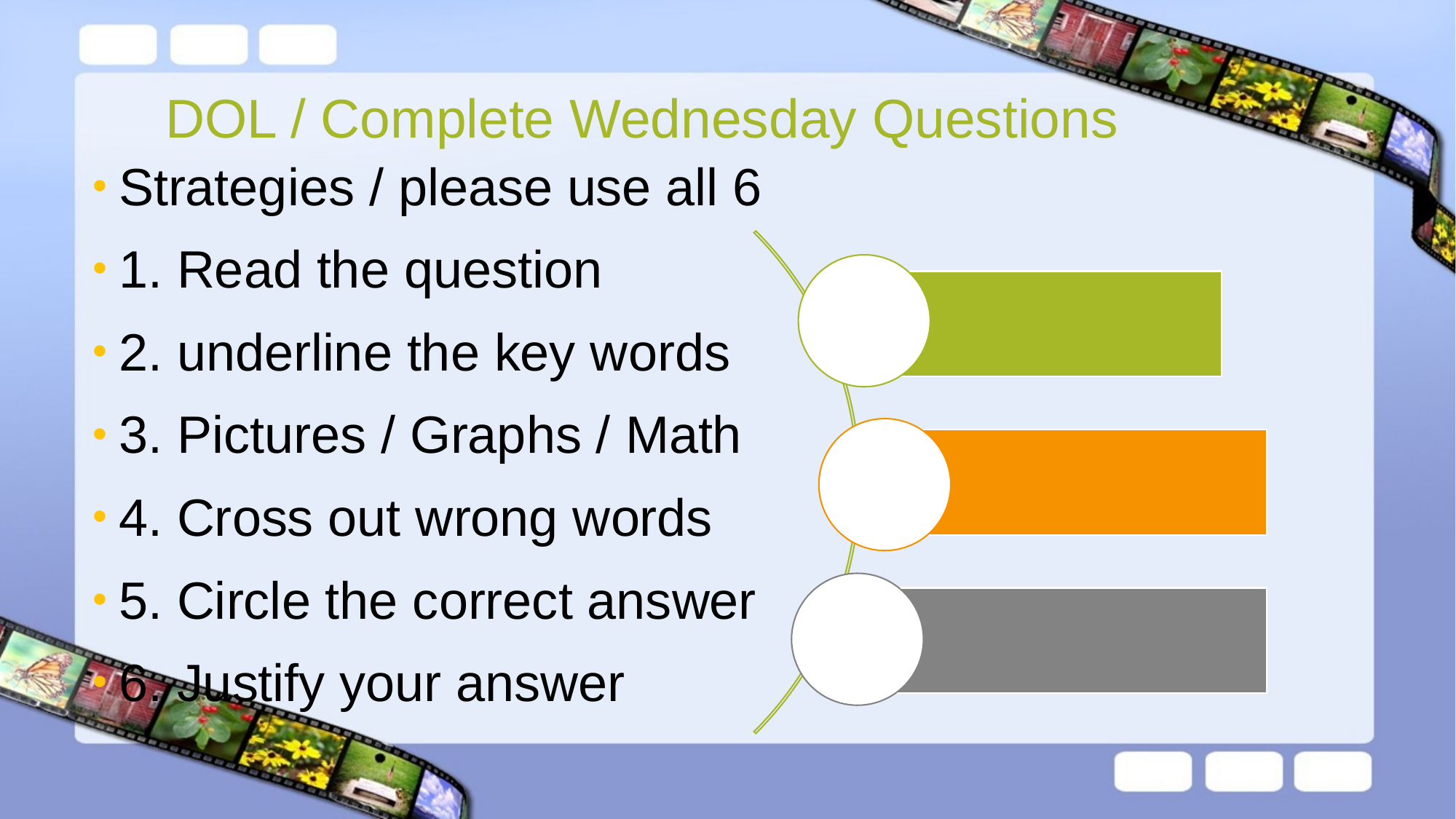

# DOL / Complete Wednesday Questions
Strategies / please use all 6
1. Read the question
2. underline the key words
3. Pictures / Graphs / Math
4. Cross out wrong words
5. Circle the correct answer
6. Justify your answer